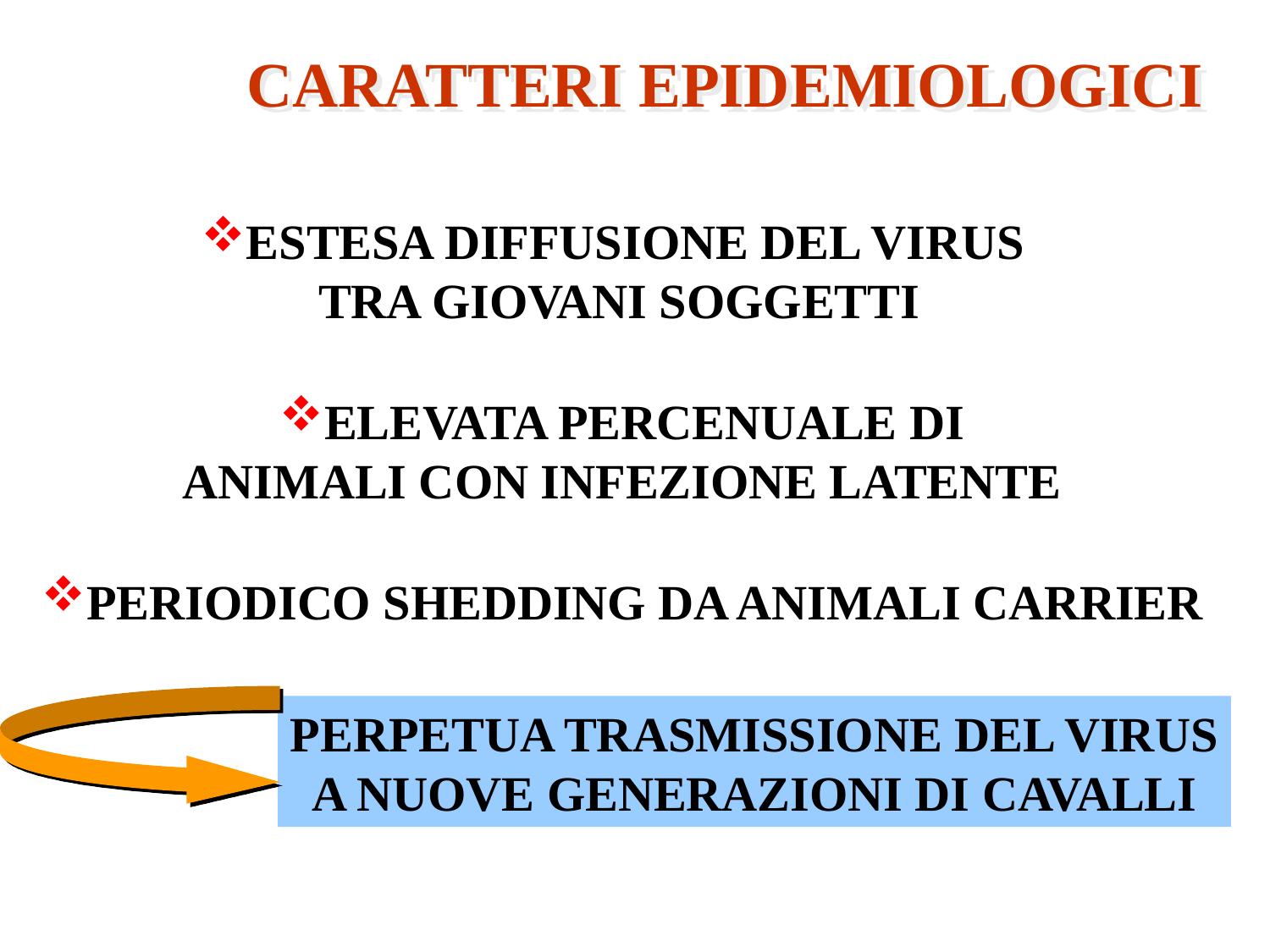

CARATTERI EPIDEMIOLOGICI
ESTESA DIFFUSIONE DEL VIRUS
TRA GIOVANI SOGGETTI
ELEVATA PERCENUALE DI
ANIMALI CON INFEZIONE LATENTE
PERIODICO SHEDDING DA ANIMALI CARRIER

PERPETUA TRASMISSIONE DEL VIRUS
A NUOVE GENERAZIONI DI CAVALLI